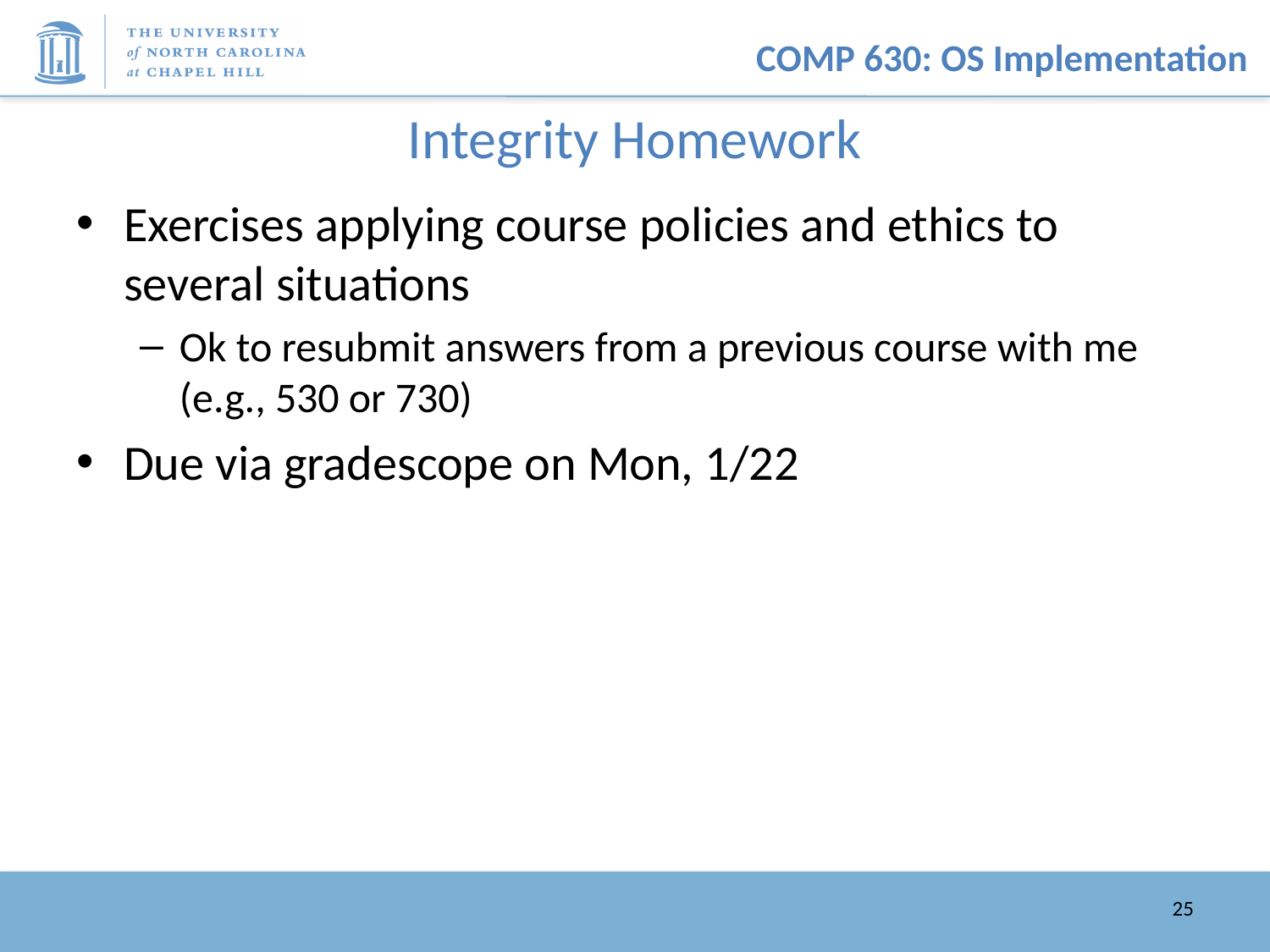

# Integrity Homework
Exercises applying course policies and ethics to several situations
Ok to resubmit answers from a previous course with me (e.g., 530 or 730)
Due via gradescope on Mon, 1/22

25